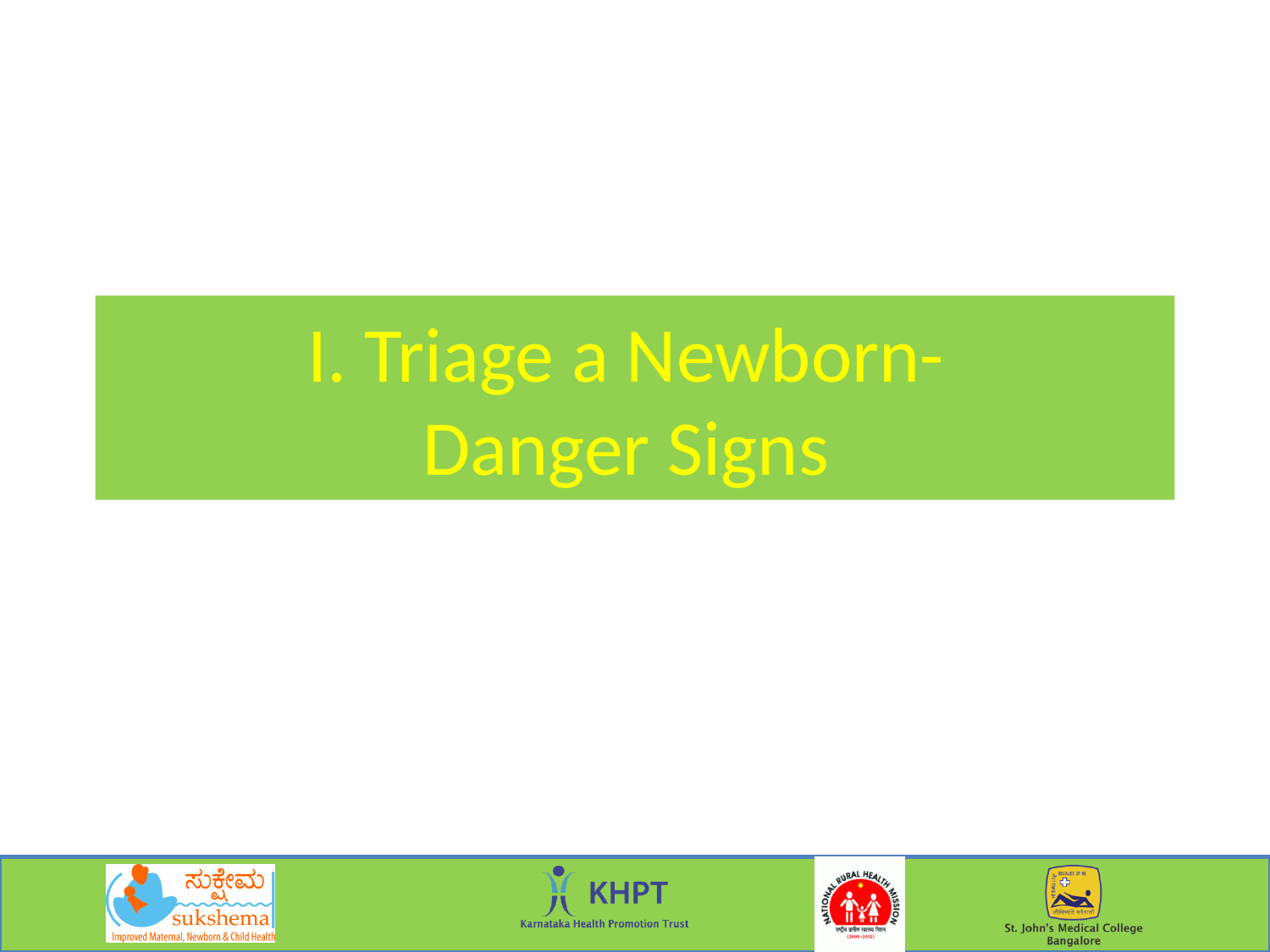

# I. Triage a Newborn- Danger Signs